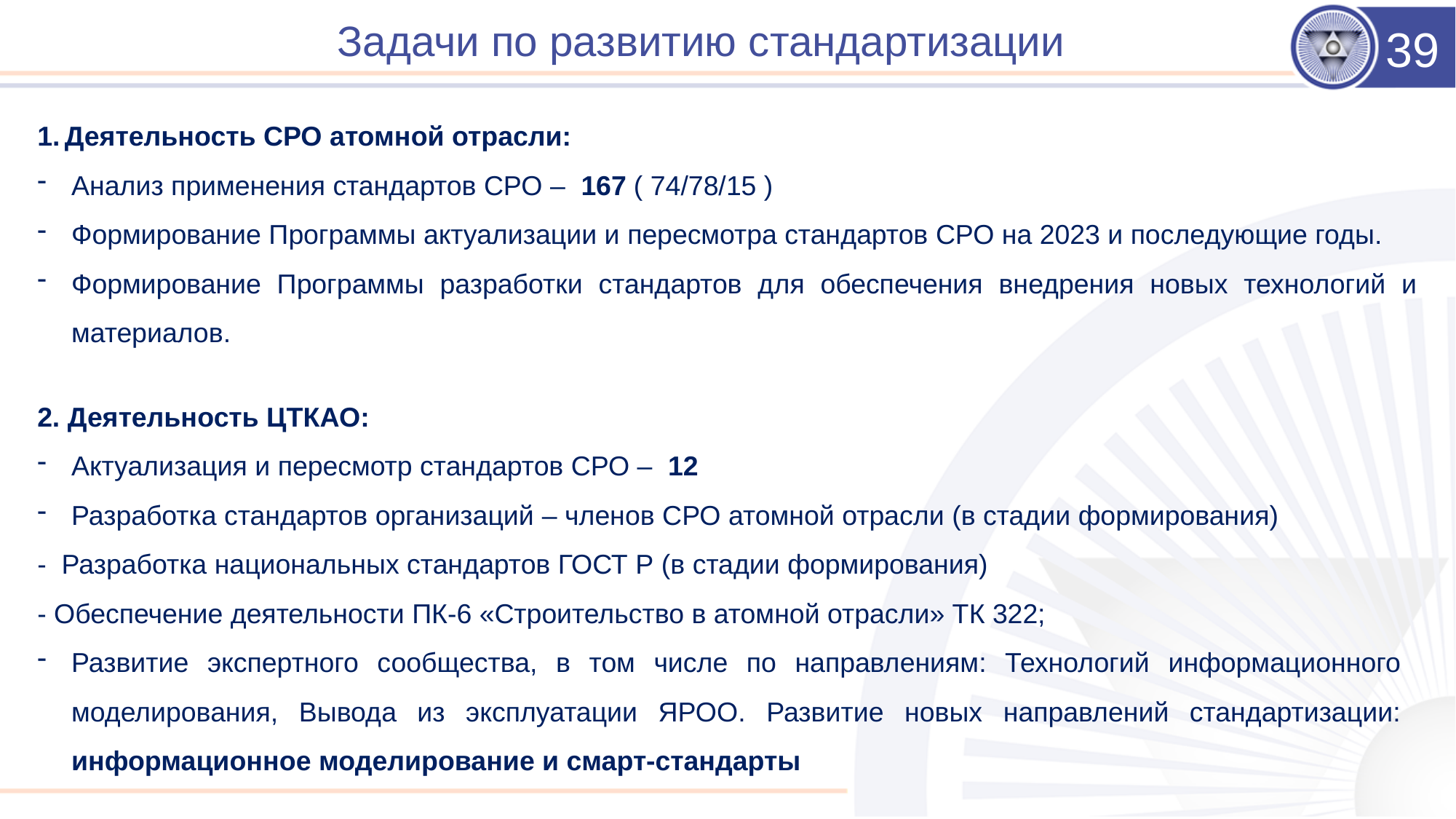

# Задачи по развитию стандартизации
39
Деятельность СРО атомной отрасли:
Анализ применения стандартов СРО –  167 ( 74/78/15 )
Формирование Программы актуализации и пересмотра стандартов СРО на 2023 и последующие годы.
Формирование Программы разработки стандартов для обеспечения внедрения новых технологий и материалов.
2. Деятельность ЦТКАО:
Актуализация и пересмотр стандартов СРО –  12
Разработка стандартов организаций – членов СРО атомной отрасли (в стадии формирования)
-  Разработка национальных стандартов ГОСТ Р (в стадии формирования)
- Обеспечение деятельности ПК-6 «Строительство в атомной отрасли» ТК 322;
Развитие экспертного сообщества, в том числе по направлениям: Технологий информационного моделирования, Вывода из эксплуатации ЯРОО. Развитие новых направлений стандартизации: информационное моделирование и смарт-стандарты